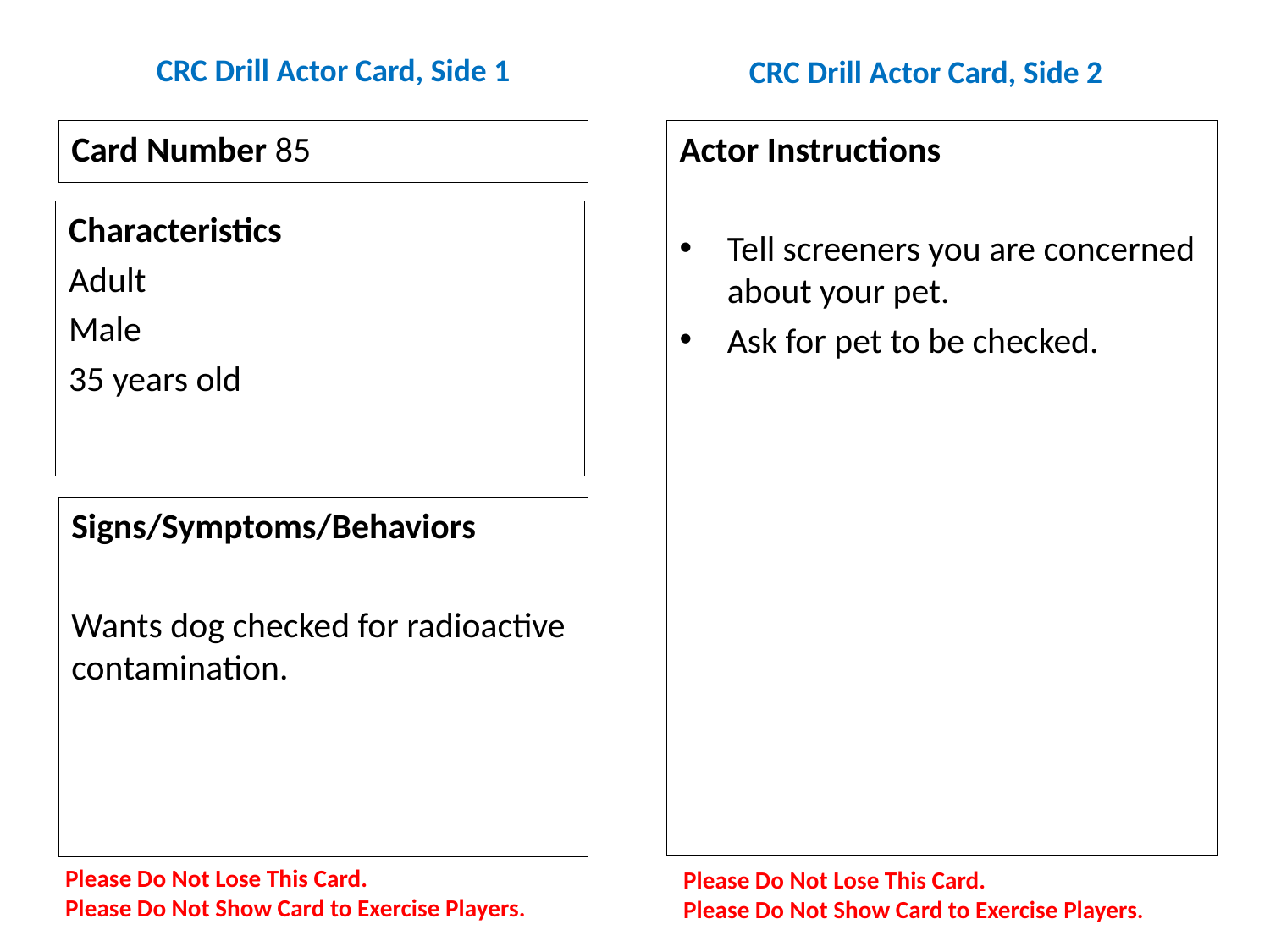

# CRC Drill Actor Card, Side 1
CRC Drill Actor Card, Side 2
Card Number 85
Actor Instructions

Tell screeners you are concerned about your pet.
Ask for pet to be checked.
Characteristics
Adult
Male
35 years old
Signs/Symptoms/Behaviors

Wants dog checked for radioactive contamination.
Please Do Not Lose This Card.
Please Do Not Show Card to Exercise Players.
Please Do Not Lose This Card.
Please Do Not Show Card to Exercise Players.